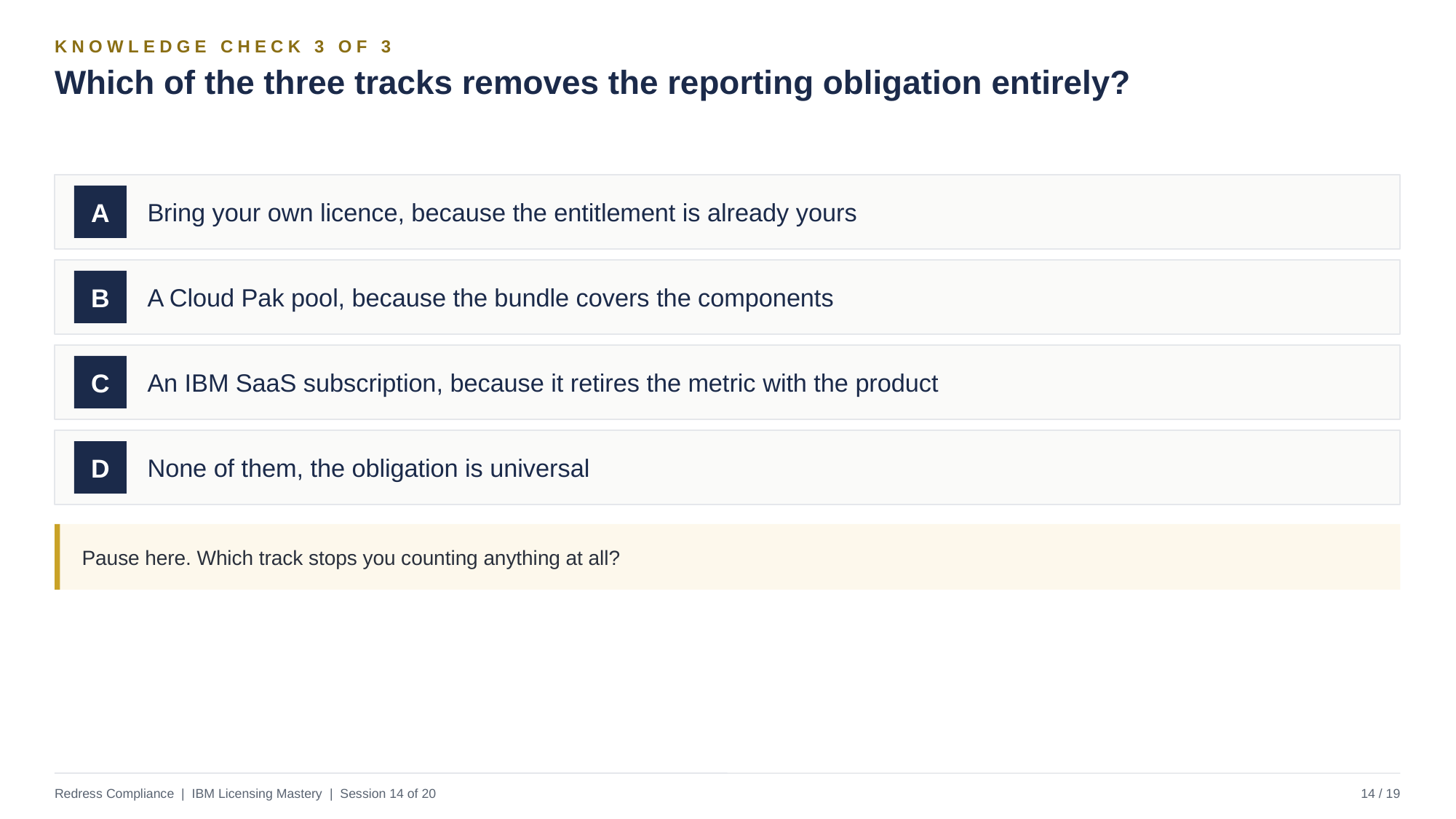

KNOWLEDGE CHECK 3 OF 3
Which of the three tracks removes the reporting obligation entirely?

Bring your own licence, because the entitlement is already yours

A

A Cloud Pak pool, because the bundle covers the components

B

An IBM SaaS subscription, because it retires the metric with the product

C

None of them, the obligation is universal

D

Pause here. Which track stops you counting anything at all?

Redress Compliance  |  IBM Licensing Mastery  |  Session 14 of 20
14 / 19